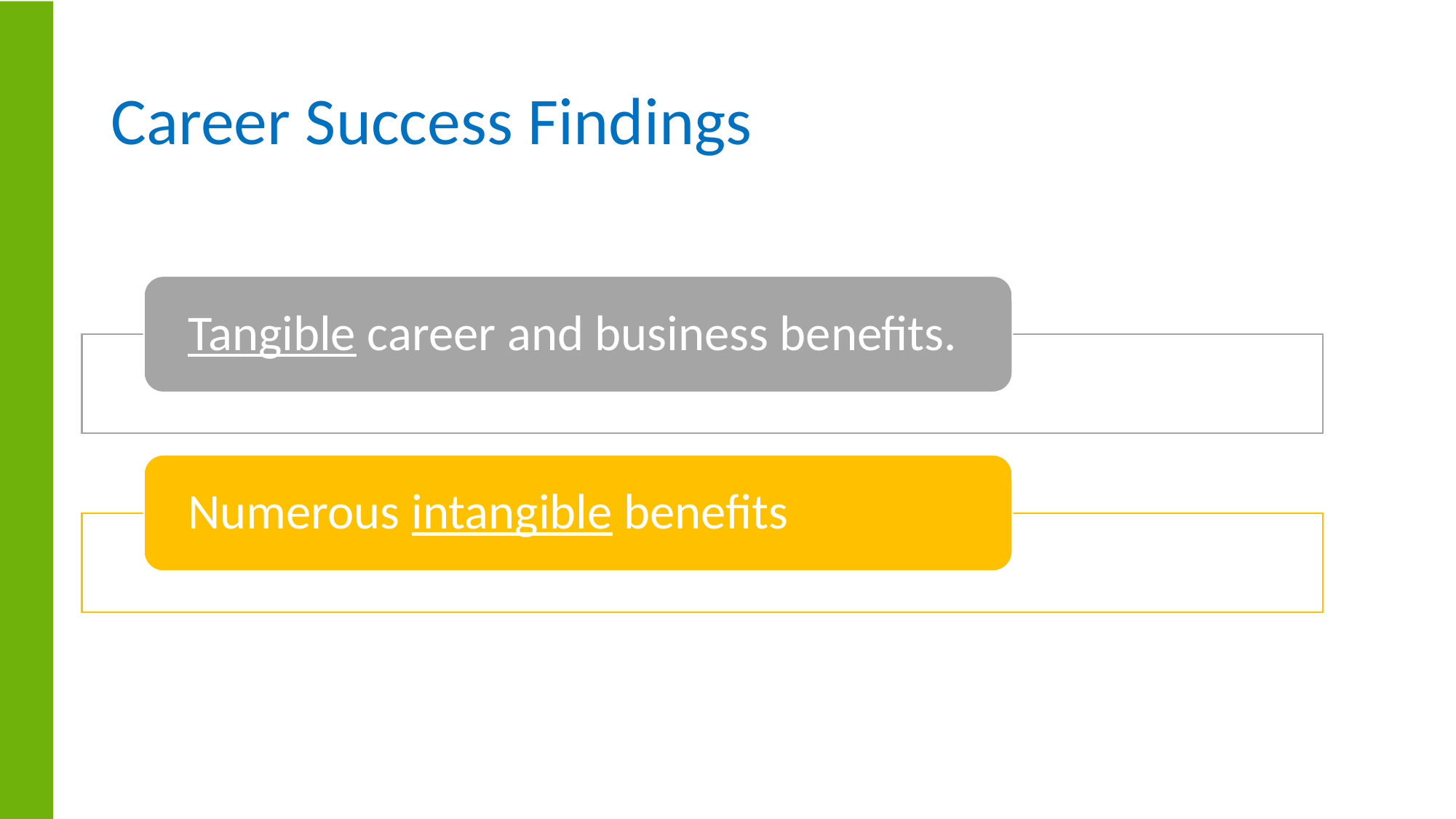

# Career Success Findings
Tangible career and business benefits.
Numerous intangible benefits